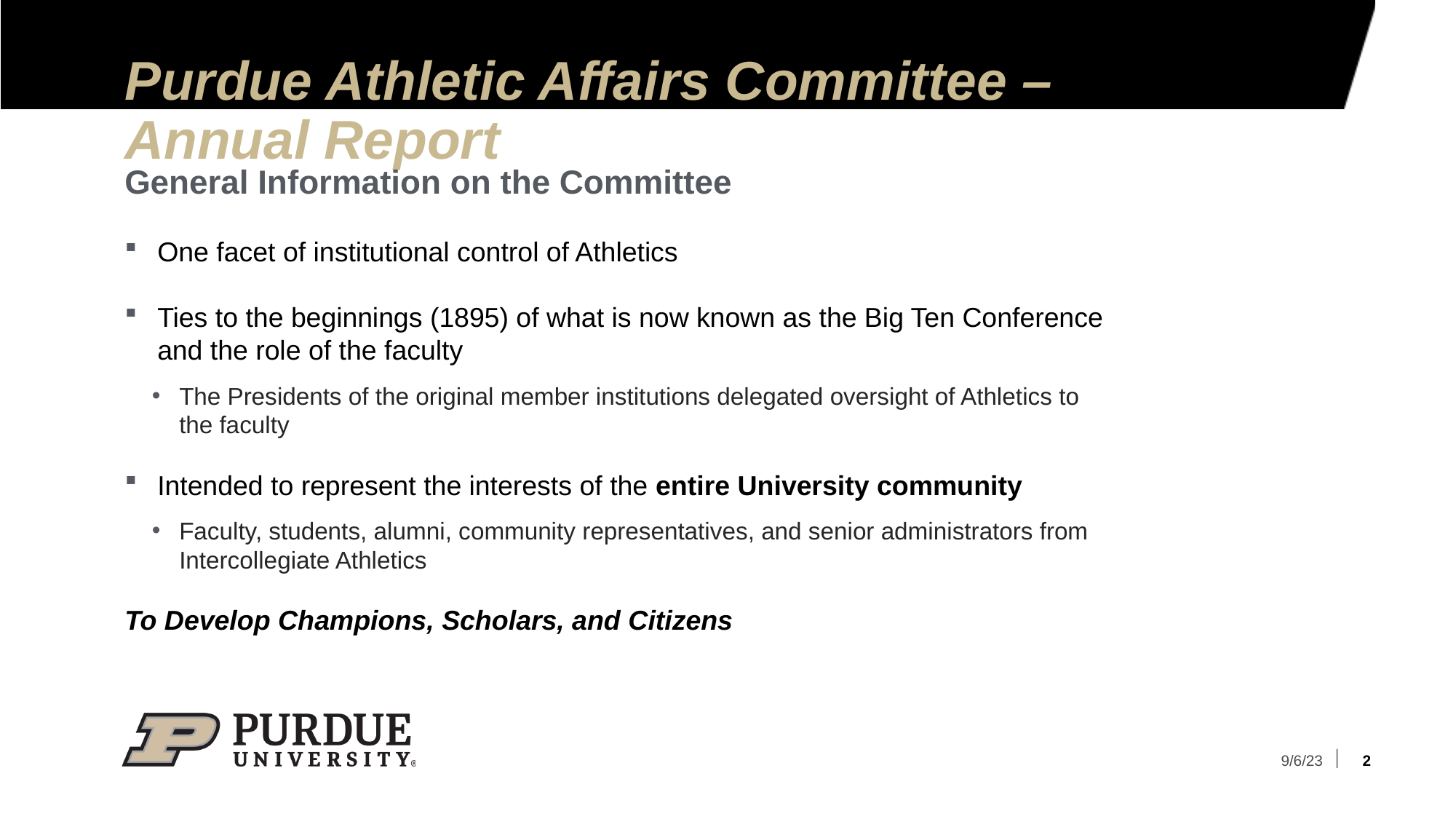

# Purdue Athletic Affairs Committee – Annual Report
General Information on the Committee
One facet of institutional control of Athletics
Ties to the beginnings (1895) of what is now known as the Big Ten Conference and the role of the faculty
The Presidents of the original member institutions delegated oversight of Athletics to the faculty
Intended to represent the interests of the entire University community
Faculty, students, alumni, community representatives, and senior administrators from Intercollegiate Athletics
To Develop Champions, Scholars, and Citizens

2
9/6/23